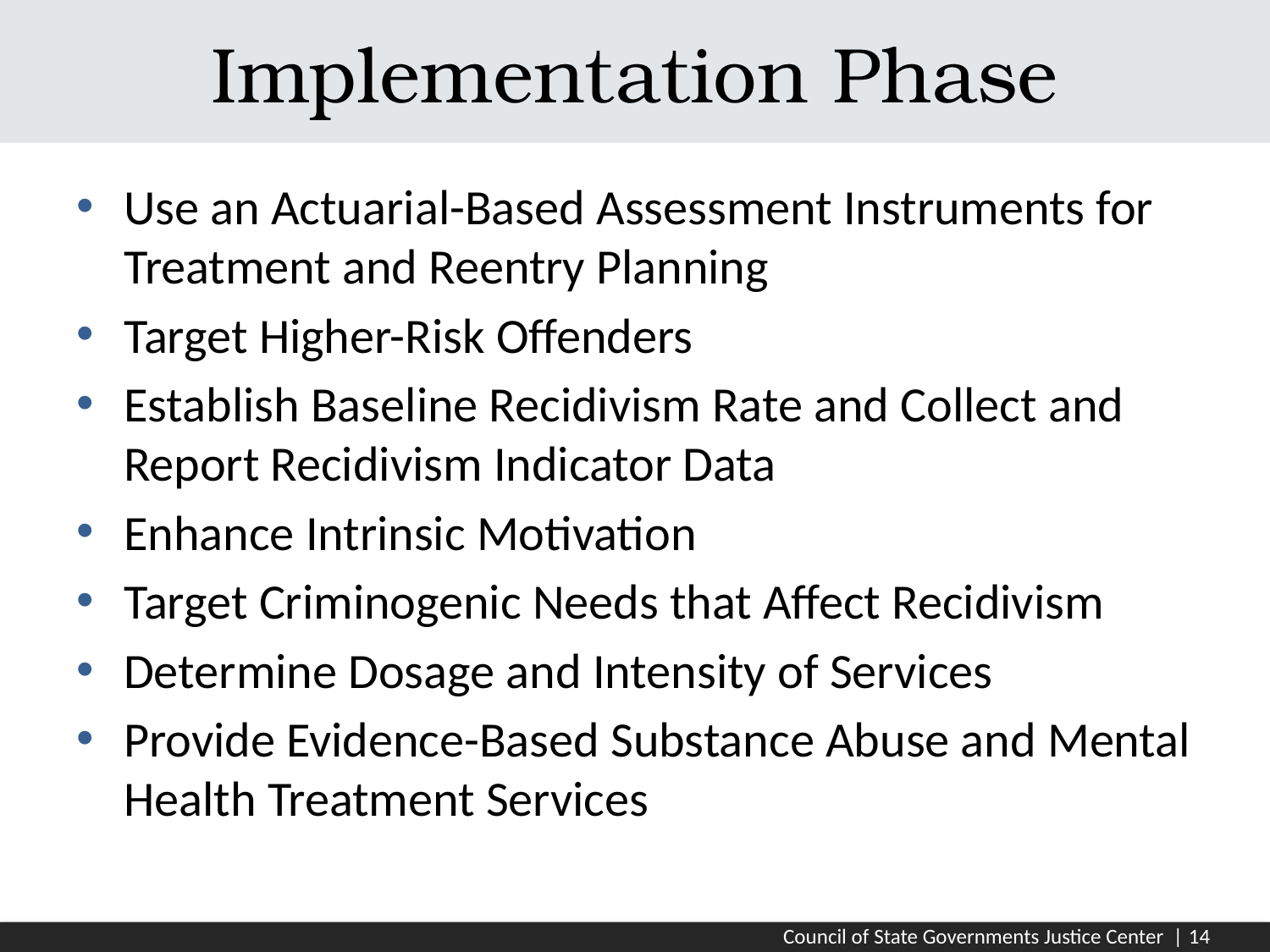

Implementation Phase
Use an Actuarial-Based Assessment Instruments for Treatment and Reentry Planning
Target Higher-Risk Offenders
Establish Baseline Recidivism Rate and Collect and Report Recidivism Indicator Data
Enhance Intrinsic Motivation
Target Criminogenic Needs that Affect Recidivism
Determine Dosage and Intensity of Services
Provide Evidence-Based Substance Abuse and Mental Health Treatment Services